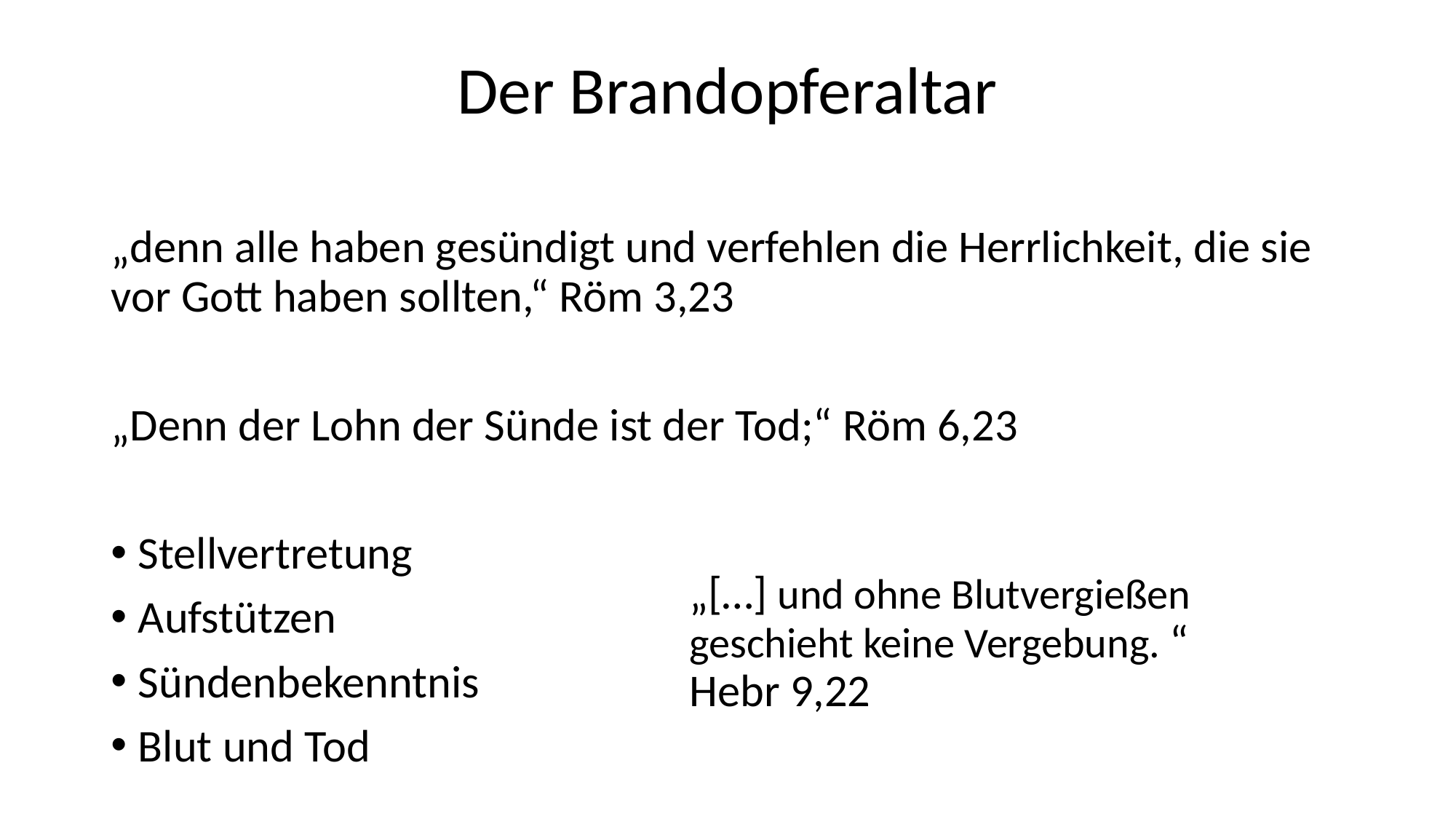

# Der Brandopferaltar
„denn alle haben gesündigt und verfehlen die Herrlichkeit, die sie vor Gott haben sollten,“ Röm 3,23

„Denn der Lohn der Sünde ist der Tod;“ Röm 6,23

Stellvertretung
Aufstützen
Sündenbekenntnis
Blut und Tod
„[…] und ohne Blutvergießen geschieht keine Vergebung. “ 
Hebr 9,22